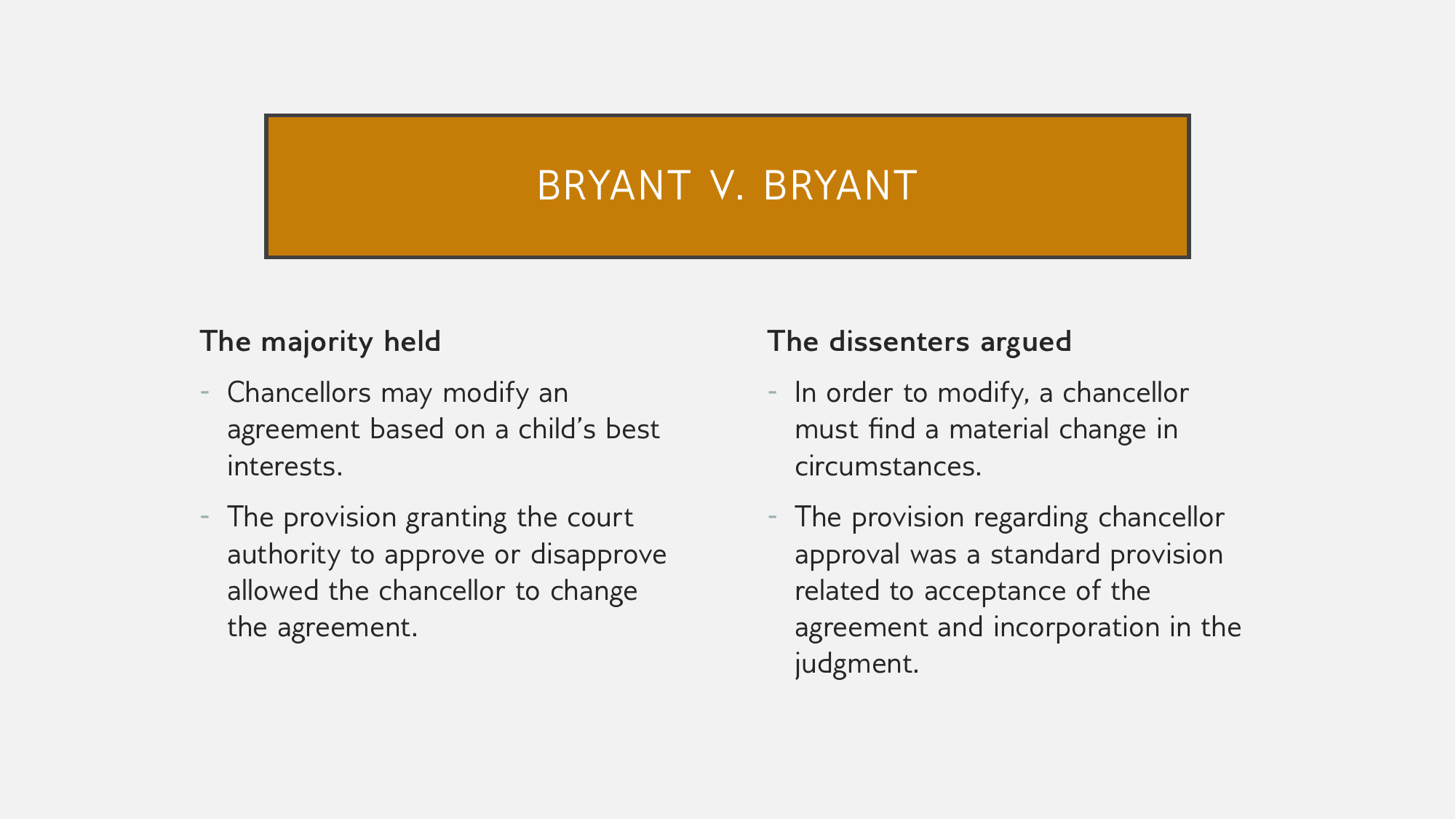

# Bryant v. Bryant
The majority held
Chancellors may modify an agreement based on a child’s best interests.
The provision granting the court authority to approve or disapprove allowed the chancellor to change the agreement.

The dissenters argued
In order to modify, a chancellor must find a material change in circumstances.
The provision regarding chancellor approval was a standard provision related to acceptance of the agreement and incorporation in the judgment.